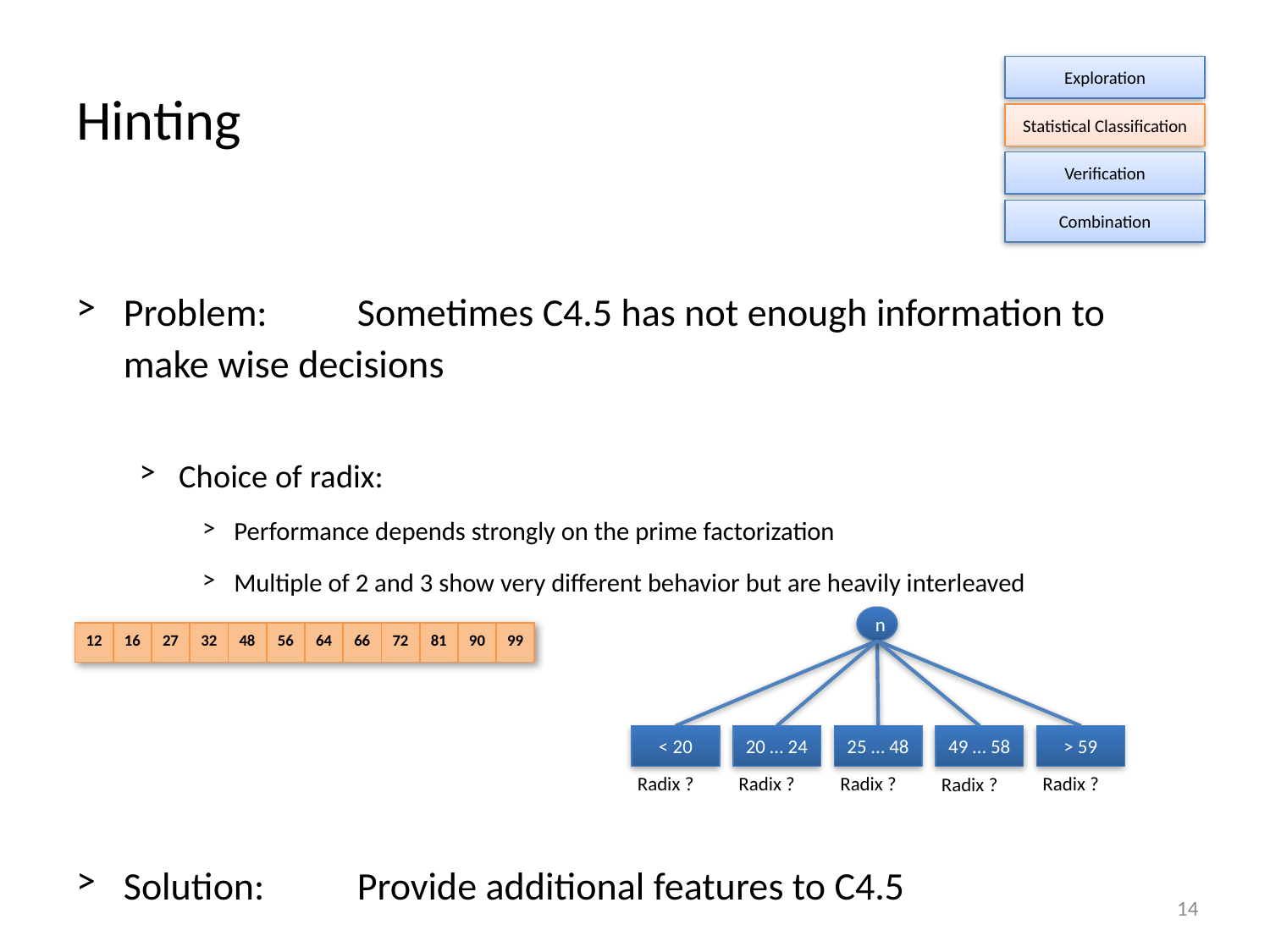

# Hinting
Exploration
Statistical Classification
Verification
Combination

Problem:	Sometimes C4.5 has not enough information to 			make wise decisions

Choice of radix:
Performance depends strongly on the prime factorization
Multiple of 2 and 3 show very different behavior but are heavily interleaved

Solution:	Provide additional features to C4.5

n
< 20
20 … 24
25 … 48
49 … 58
> 59
Radix ?
Radix ?
Radix ?
Radix ?
Radix ?
| 12 | 16 | 27 | 32 | 48 | 56 | 64 | 66 | 72 | 81 | 90 | 99 |
| --- | --- | --- | --- | --- | --- | --- | --- | --- | --- | --- | --- |
14